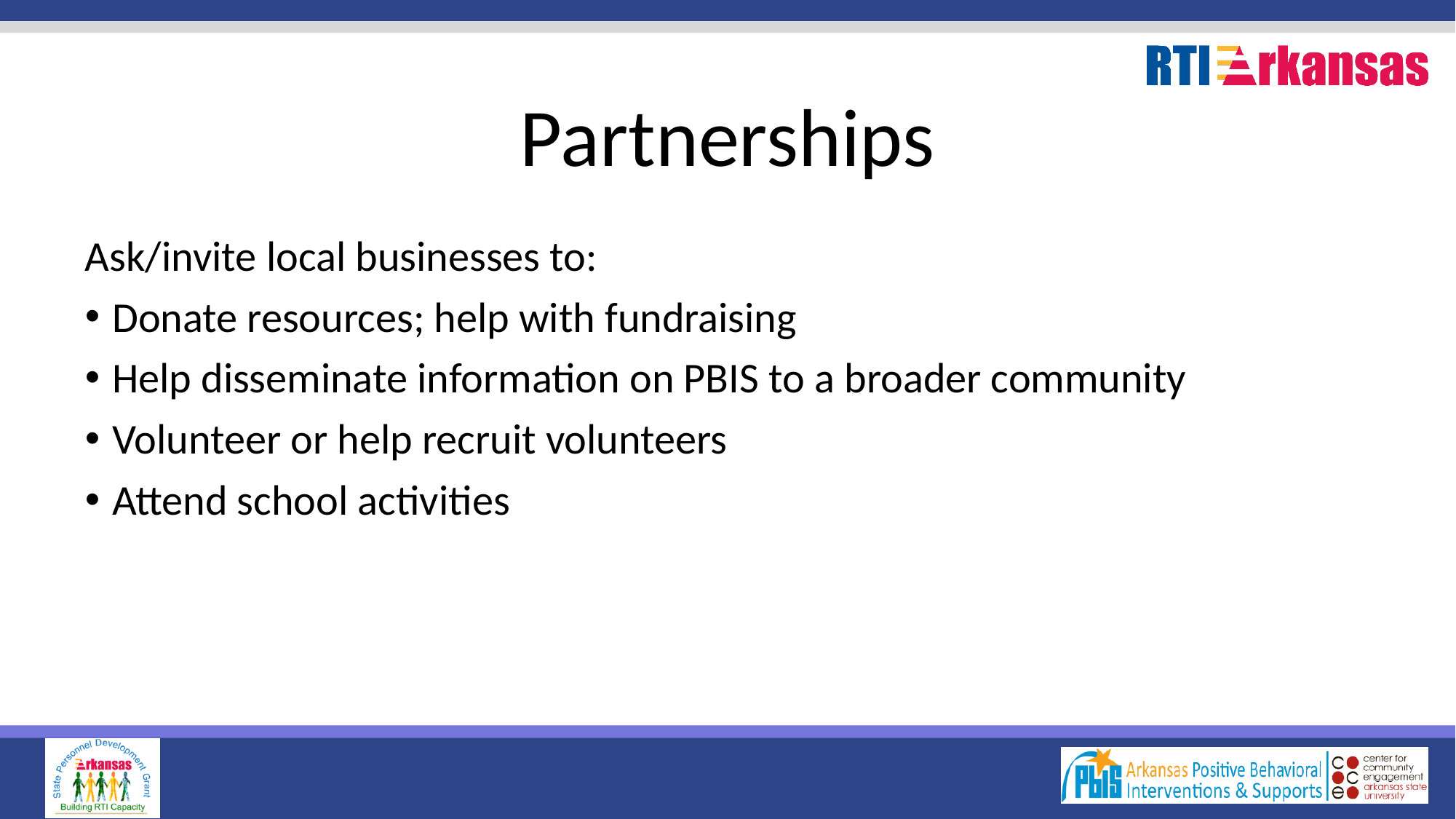

# Partnerships
Ask/invite local businesses to:
Donate resources; help with fundraising
Help disseminate information on PBIS to a broader community
Volunteer or help recruit volunteers
Attend school activities